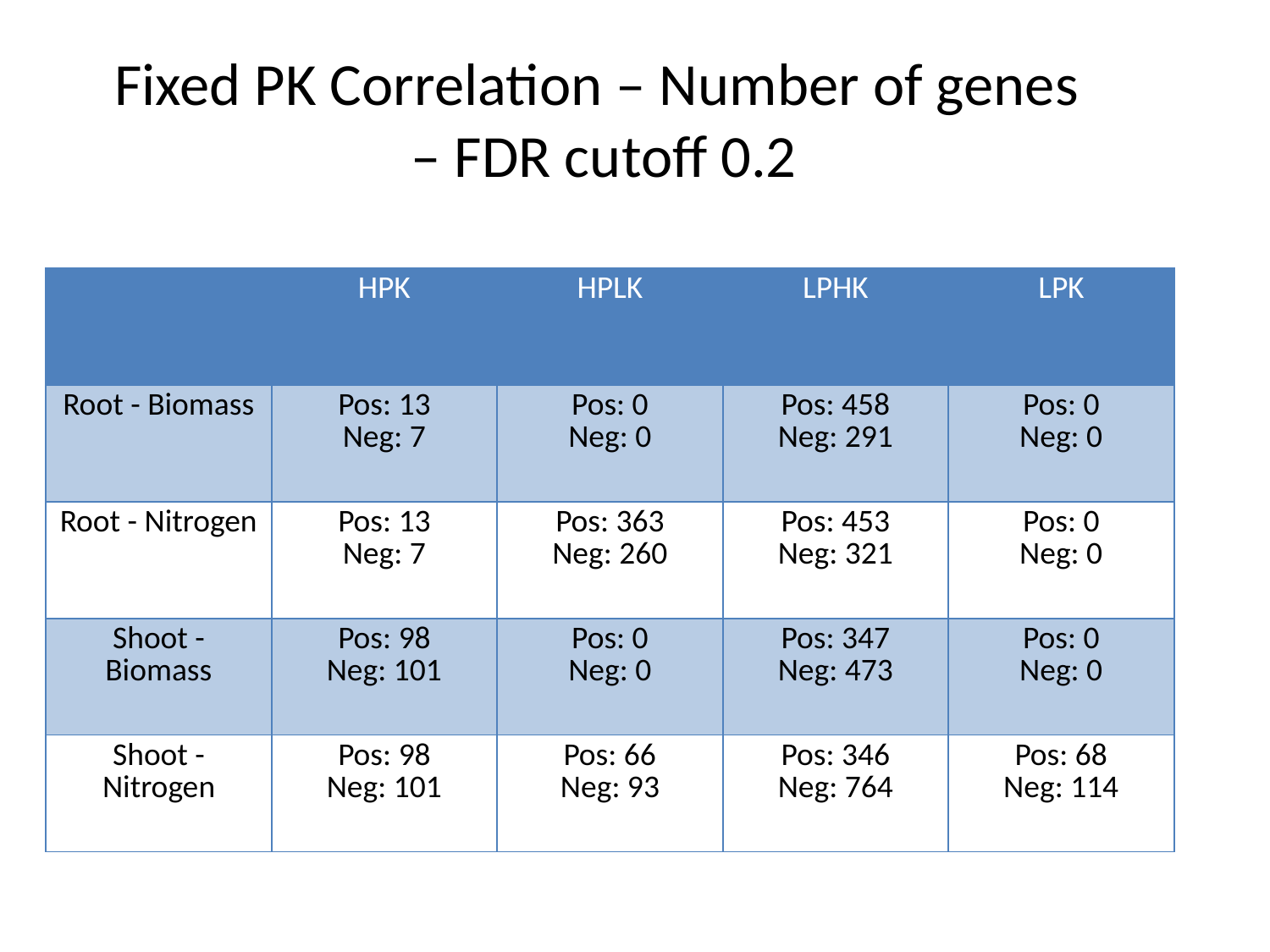

# Fixed PK Correlation – Number of genes – FDR cutoff 0.2
|  | HPK | HPLK | LPHK | LPK |
| --- | --- | --- | --- | --- |
| Root - Biomass | Pos: 13 Neg: 7 | Pos: 0 Neg: 0 | Pos: 458 Neg: 291 | Pos: 0 Neg: 0 |
| Root - Nitrogen | Pos: 13 Neg: 7 | Pos: 363 Neg: 260 | Pos: 453 Neg: 321 | Pos: 0 Neg: 0 |
| Shoot - Biomass | Pos: 98 Neg: 101 | Pos: 0 Neg: 0 | Pos: 347 Neg: 473 | Pos: 0 Neg: 0 |
| Shoot - Nitrogen | Pos: 98 Neg: 101 | Pos: 66 Neg: 93 | Pos: 346 Neg: 764 | Pos: 68 Neg: 114 |